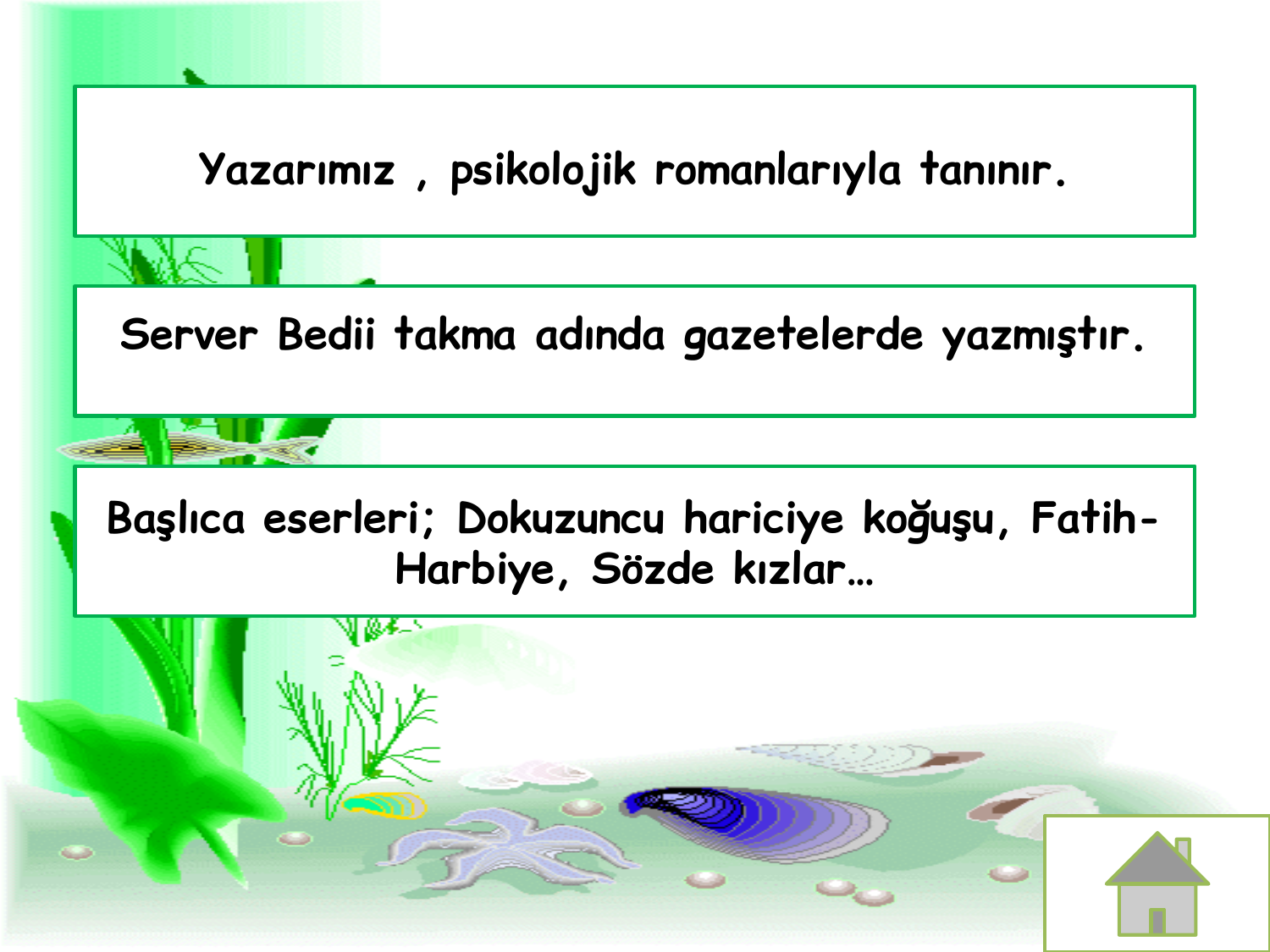

Yazarımız , psikolojik romanlarıyla tanınır.

Server Bedii takma adında gazetelerde yazmıştır.

Başlıca eserleri; Dokuzuncu hariciye koğuşu, Fatih-Harbiye, Sözde kızlar…